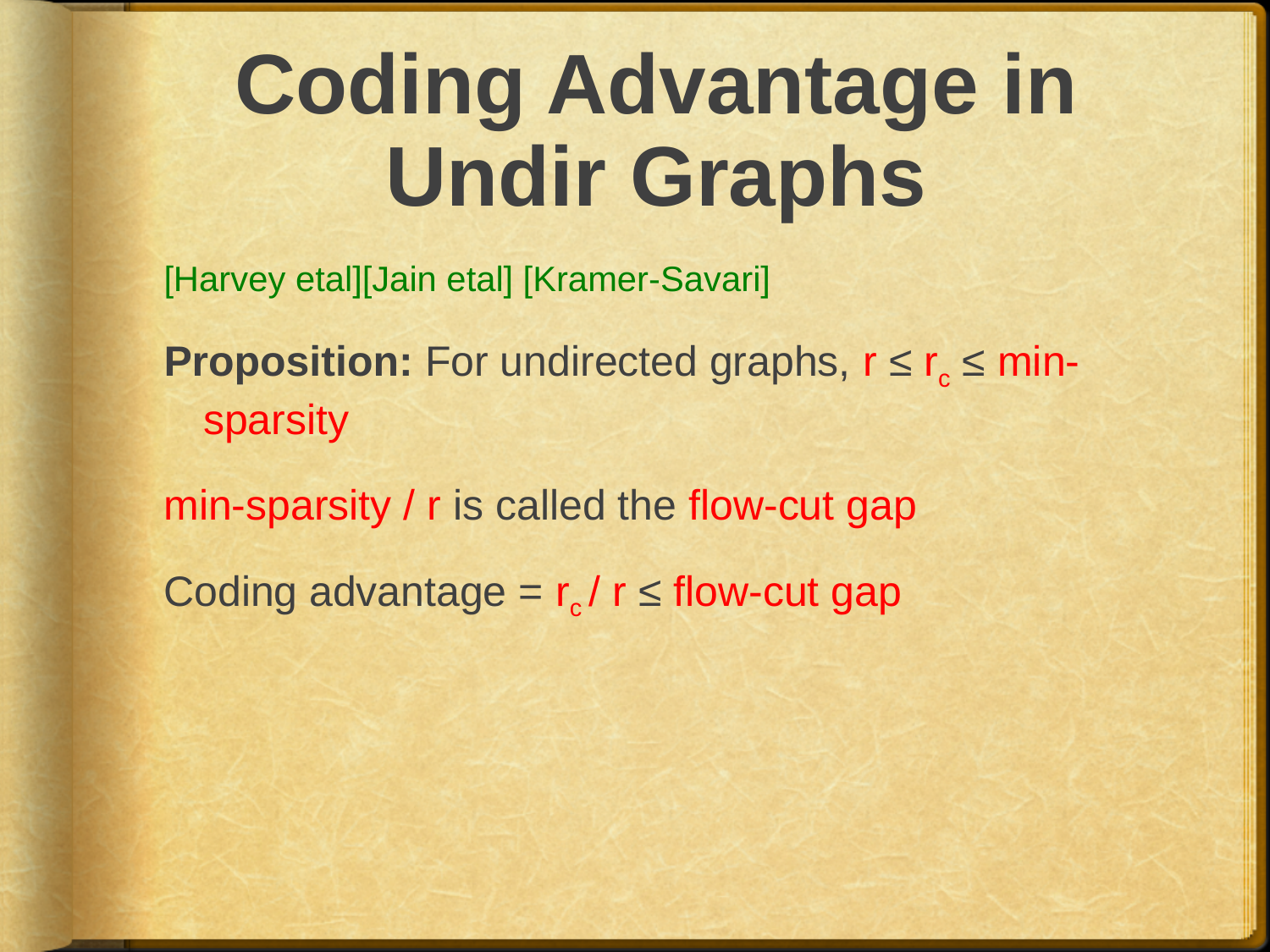

# Coding Advantage in Undir Graphs
[Harvey etal][Jain etal] [Kramer-Savari]
Proposition: For undirected graphs, r ≤ rc ≤ min-sparsity
min-sparsity / r is called the flow-cut gap
Coding advantage = rc / r ≤ flow-cut gap